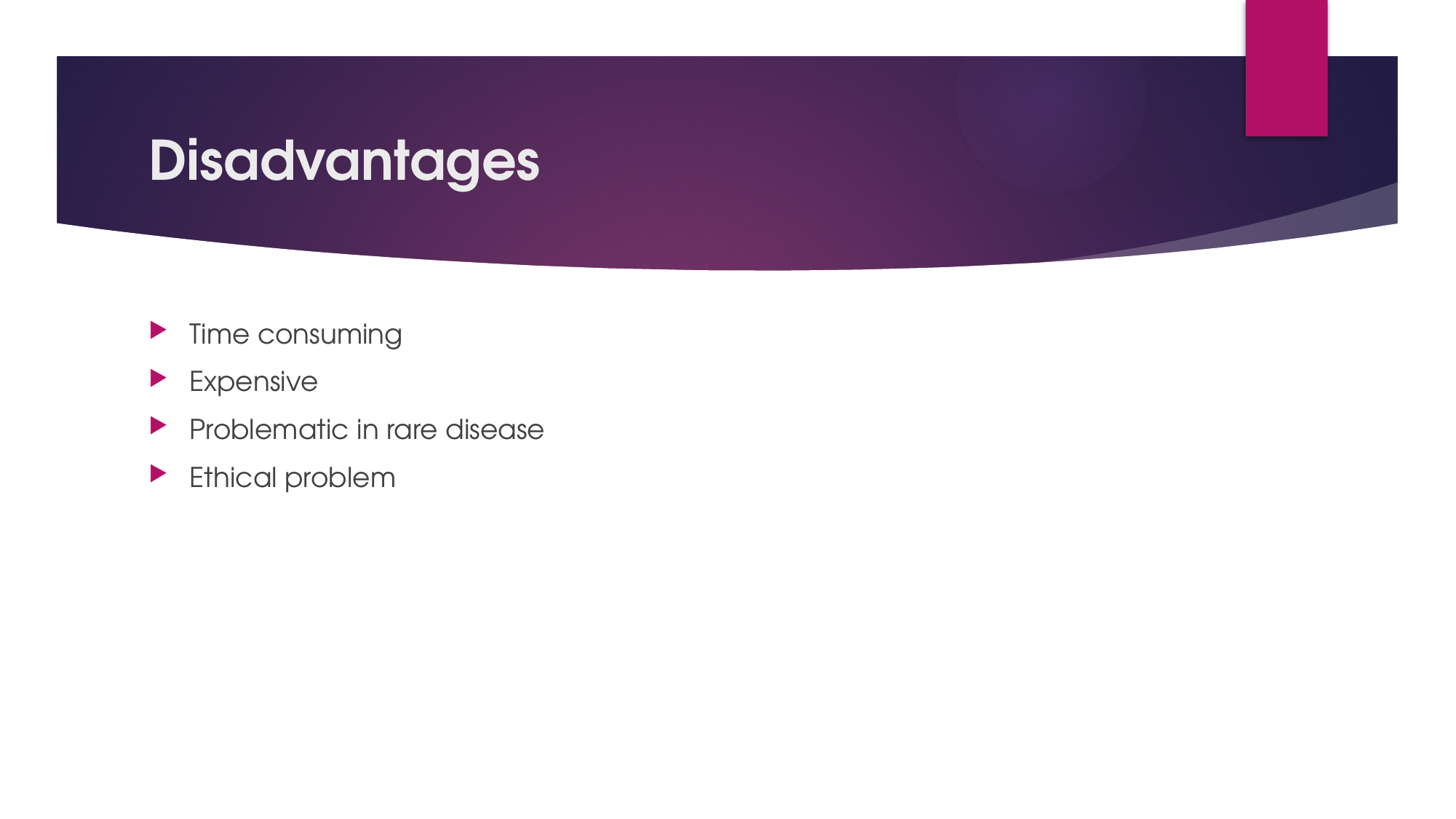

# Disadvantages
Time consuming
Expensive
Problematic in rare disease
Ethical problem